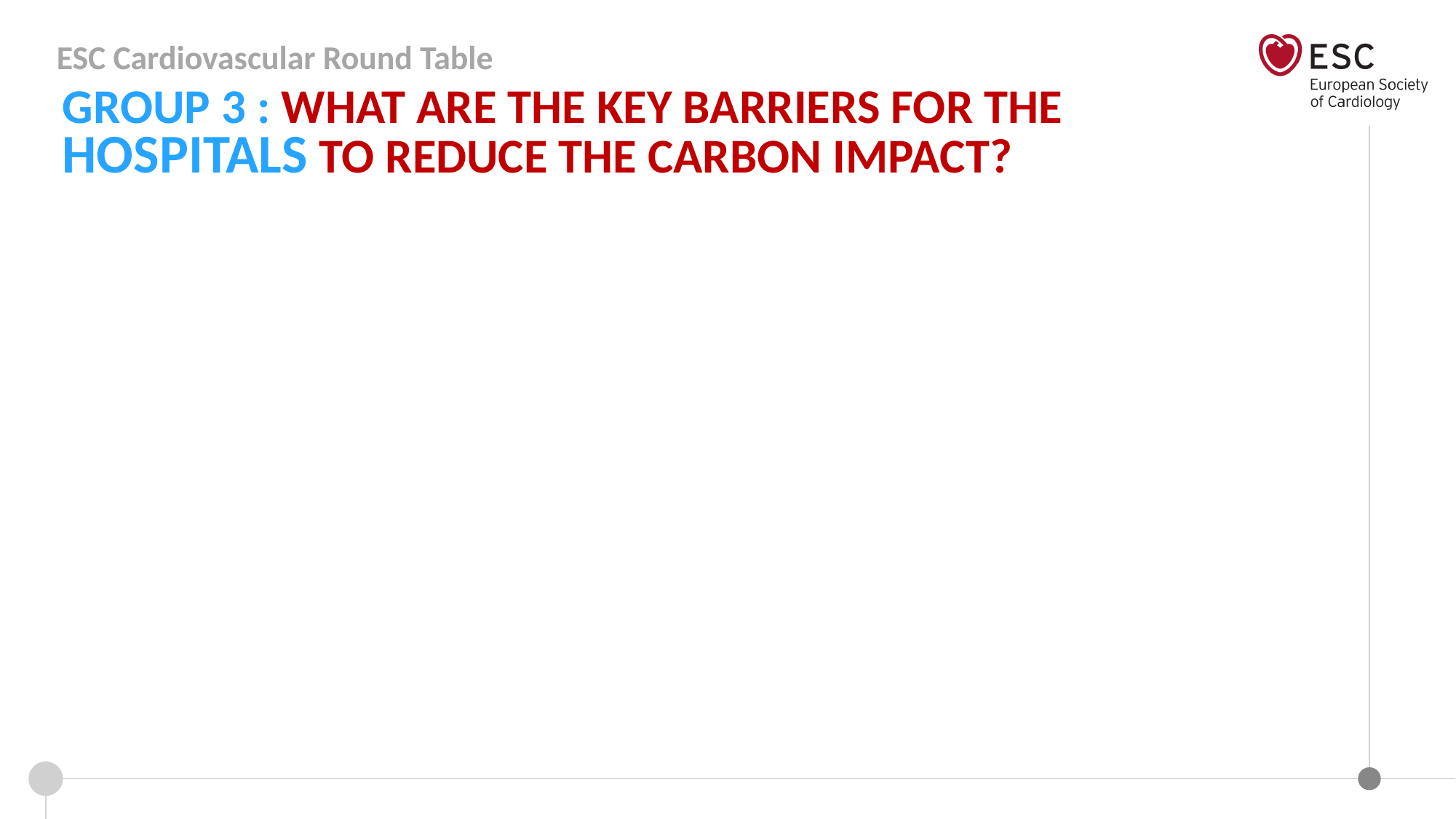

Group 3 : What are the key barriers for the hospitals to reduce the carbon impact?